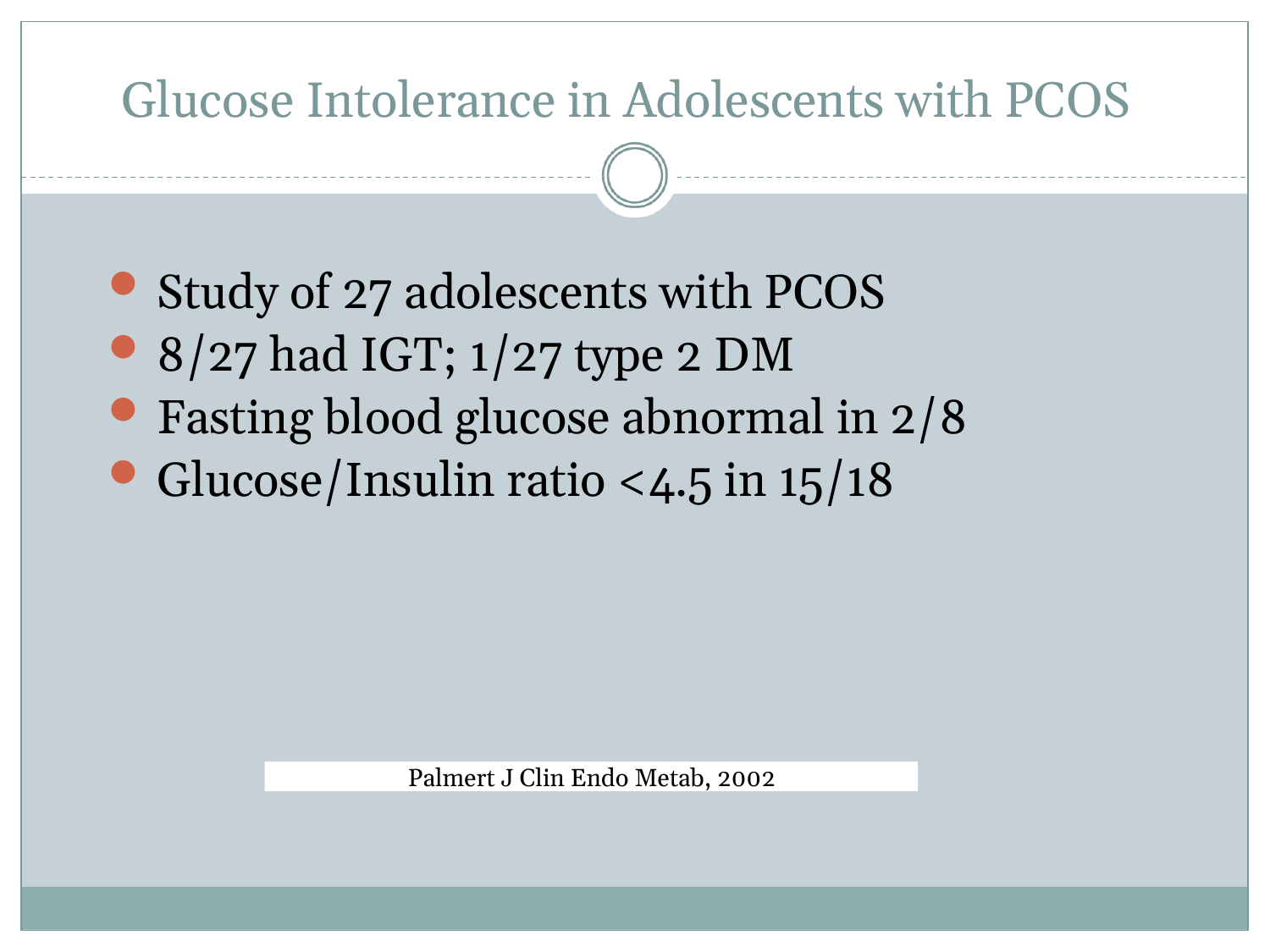

# Glucose Intolerance in Adolescents with PCOS
Study of 27 adolescents with PCOS
8/27 had IGT; 1/27 type 2 DM
Fasting blood glucose abnormal in 2/8
Glucose/Insulin ratio <4.5 in 15/18
Palmert J Clin Endo Metab, 2002